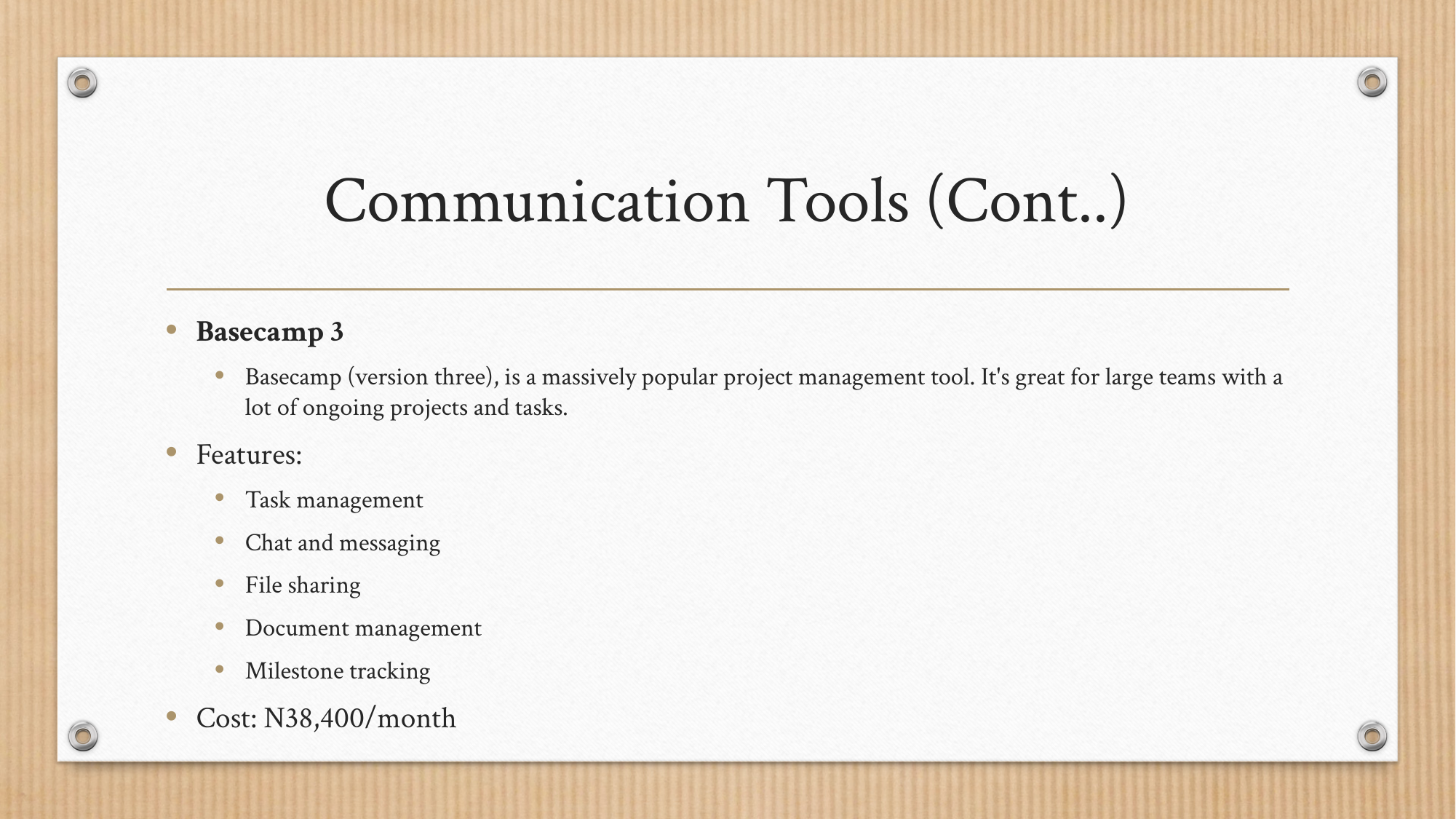

# Communication Tools (Cont..)
Basecamp 3
Basecamp (version three), is a massively popular project management tool. It's great for large teams with a lot of ongoing projects and tasks.
Features:
Task management
Chat and messaging
File sharing
Document management
Milestone tracking
Cost: N38,400/month